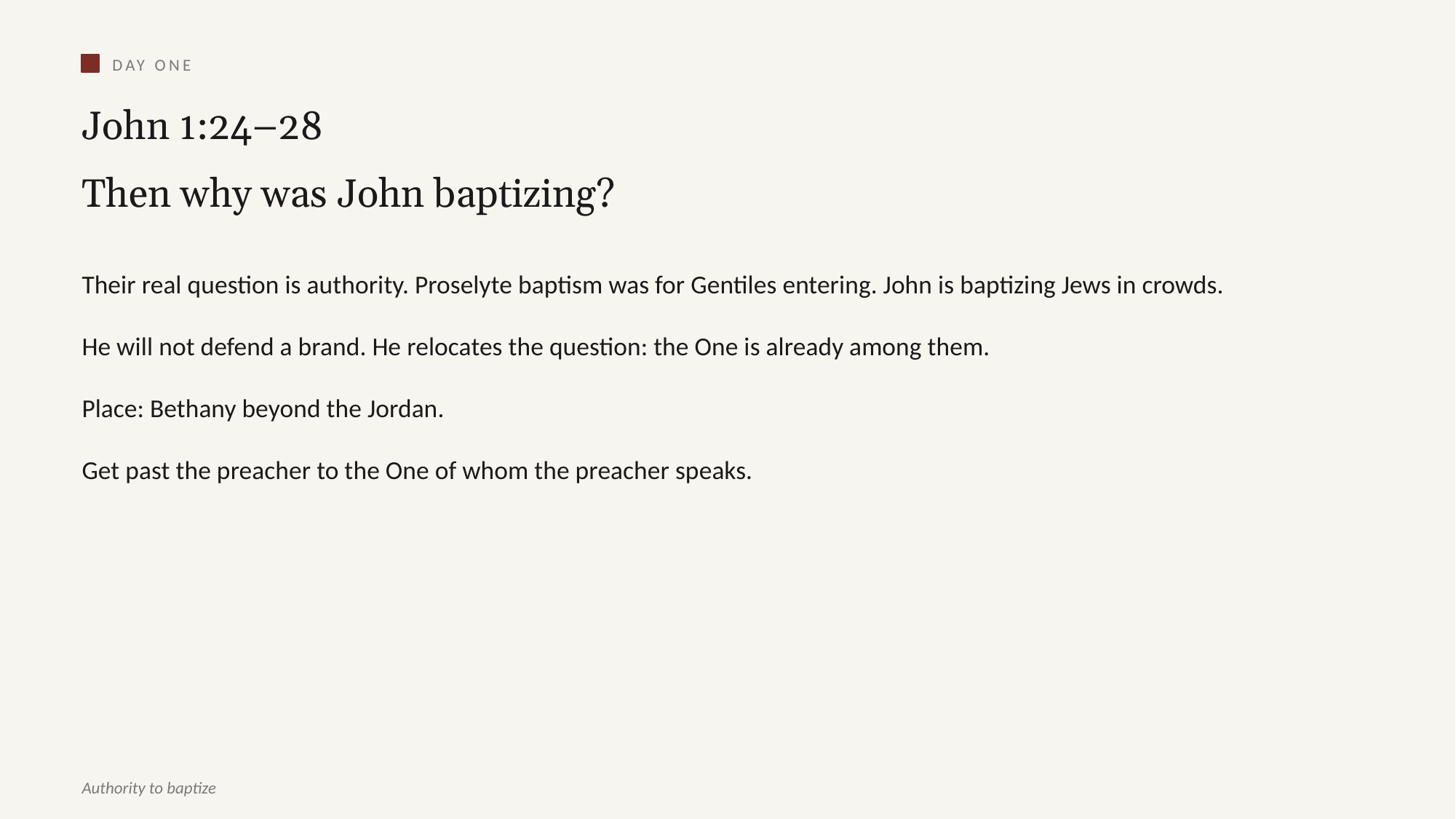

DAY ONE

John 1:24–28
Then why was John baptizing?
Their real question is authority. Proselyte baptism was for Gentiles entering. John is baptizing Jews in crowds.

He will not defend a brand. He relocates the question: the One is already among them.

Place: Bethany beyond the Jordan.

Get past the preacher to the One of whom the preacher speaks.

Authority to baptize